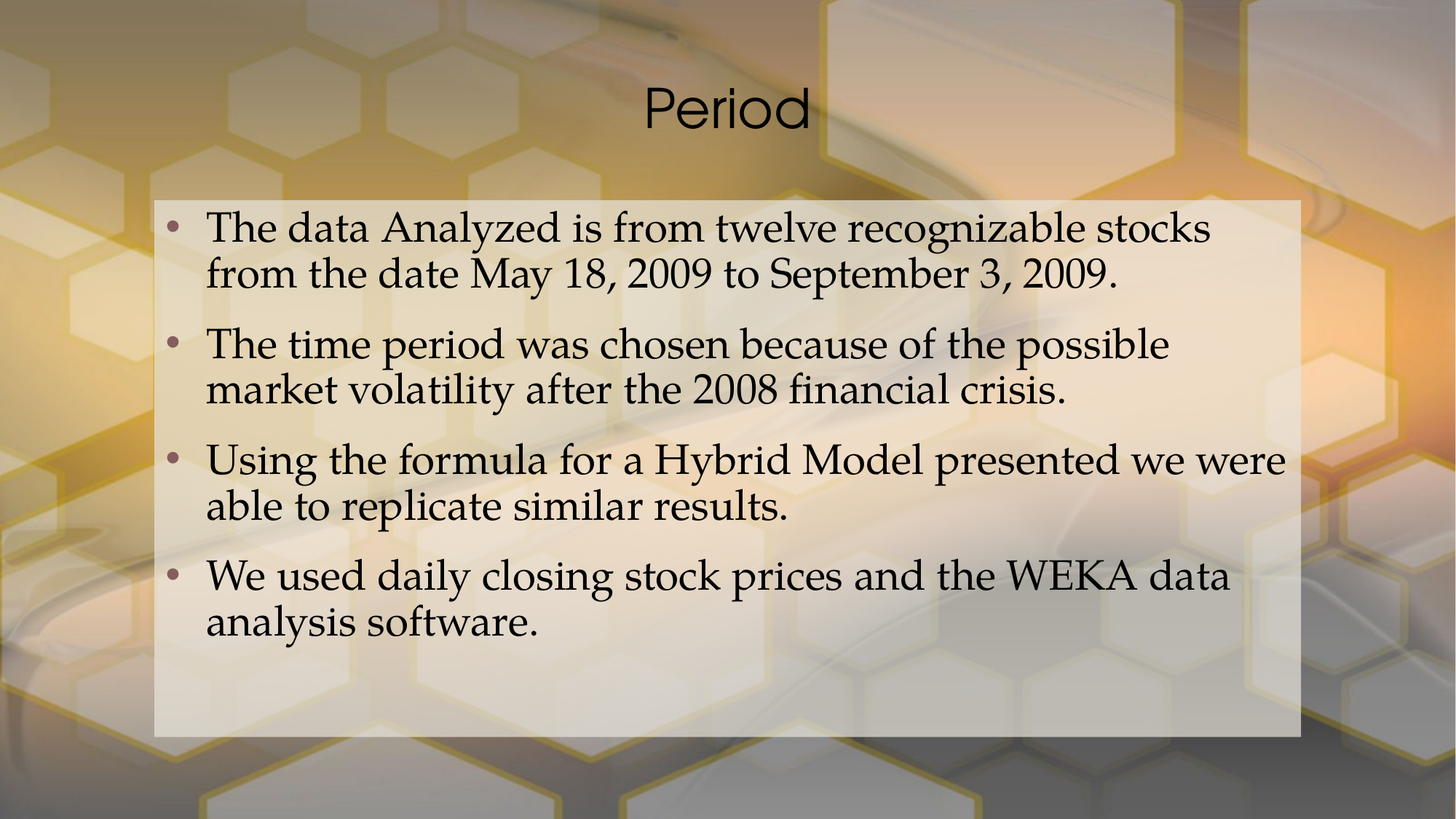

# Period
The data Analyzed is from twelve recognizable stocks from the date May 18, 2009 to September 3, 2009.
The time period was chosen because of the possible market volatility after the 2008 financial crisis.
Using the formula for a Hybrid Model presented we were able to replicate similar results.
We used daily closing stock prices and the WEKA data analysis software.